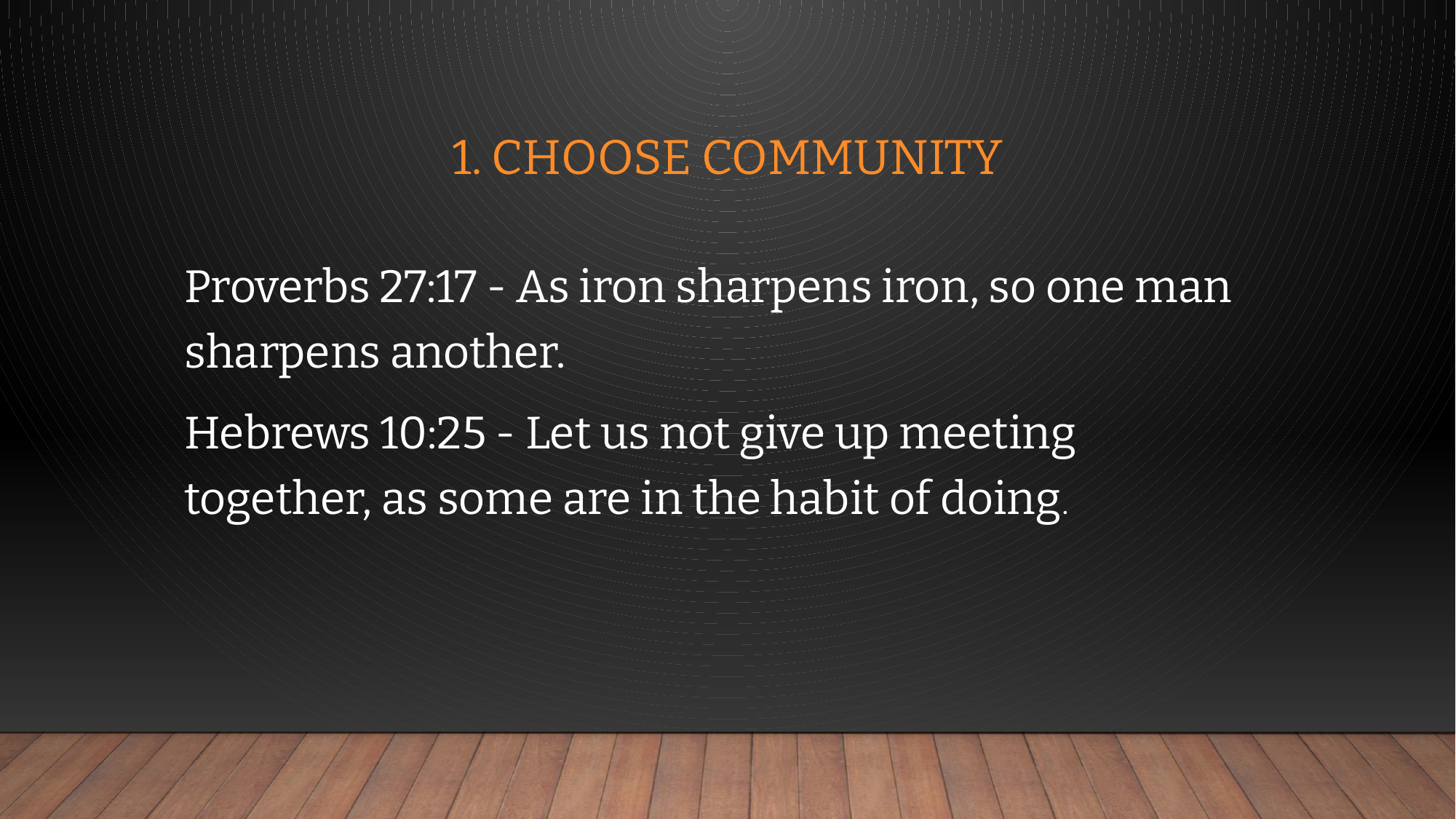

# 1. Choose Community
Proverbs 27:17 - As iron sharpens iron, so one man sharpens another.
Hebrews 10:25 - Let us not give up meeting together, as some are in the habit of doing.